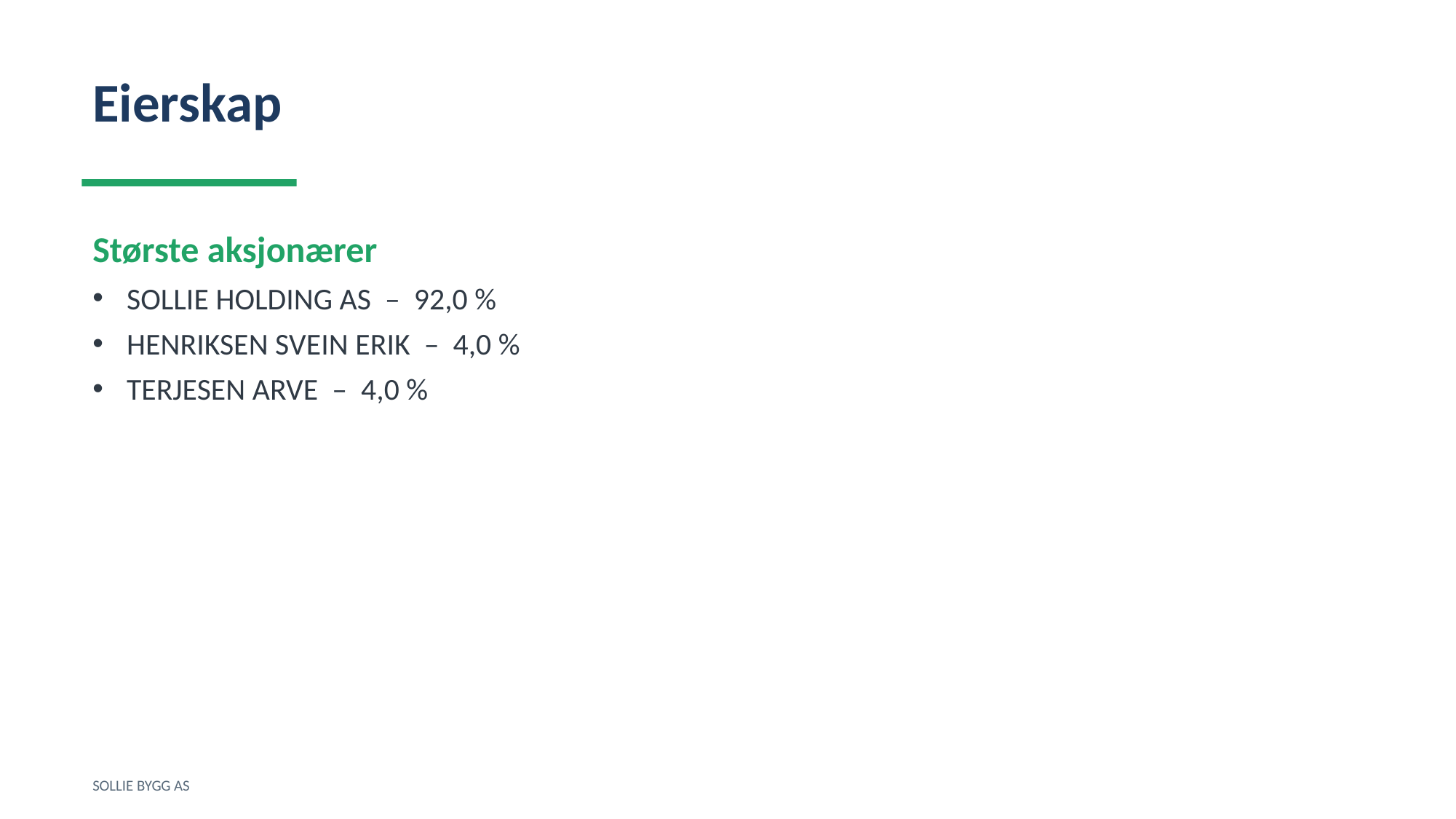

Eierskap

Største aksjonærer
SOLLIE HOLDING AS  –  92,0 %
HENRIKSEN SVEIN ERIK  –  4,0 %
TERJESEN ARVE  –  4,0 %
SOLLIE BYGG AS